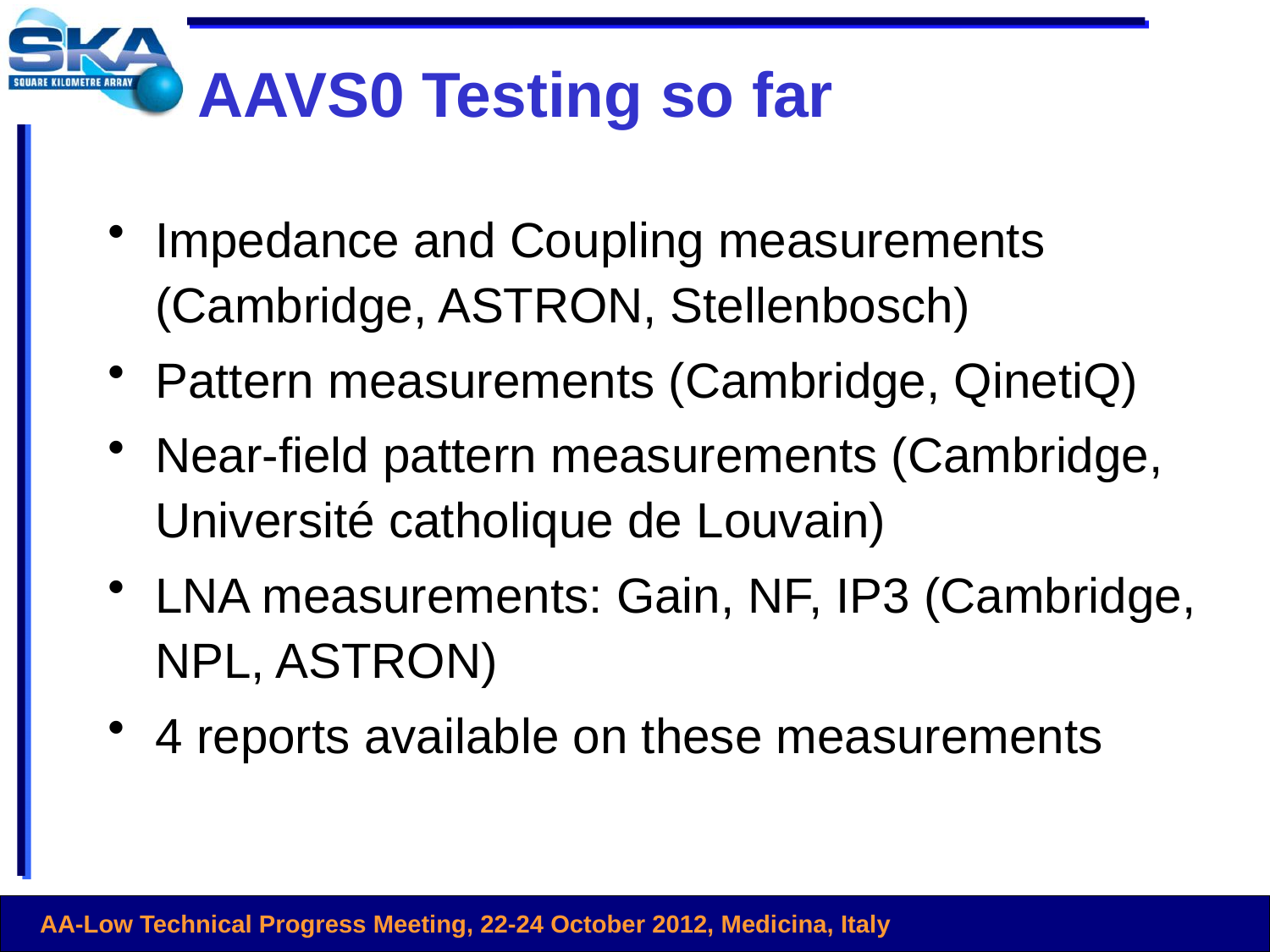

# AAVS0 Testing so far
Impedance and Coupling measurements (Cambridge, ASTRON, Stellenbosch)
Pattern measurements (Cambridge, QinetiQ)
Near-field pattern measurements (Cambridge, Université catholique de Louvain)
LNA measurements: Gain, NF, IP3 (Cambridge, NPL, ASTRON)
4 reports available on these measurements